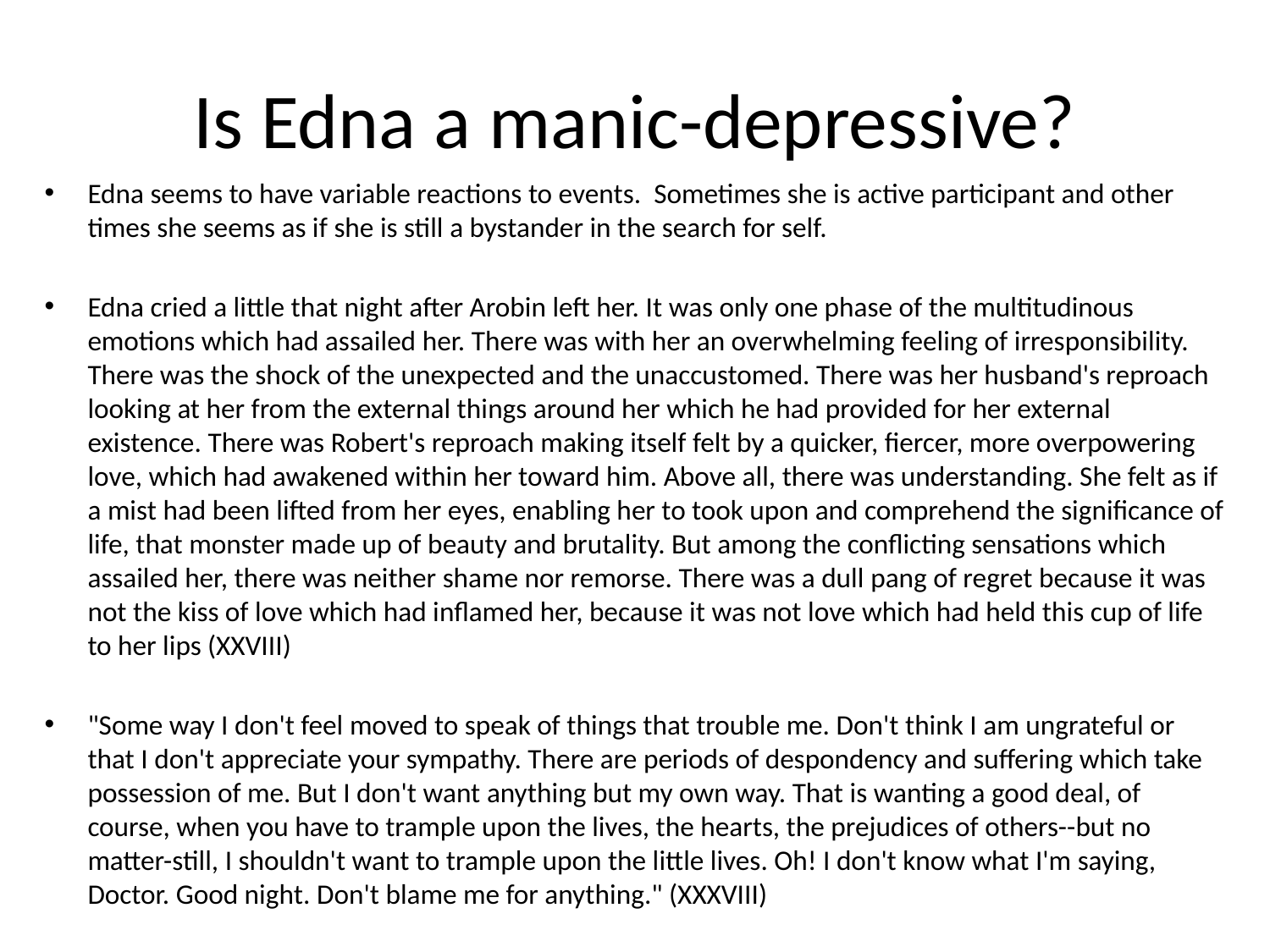

# Is Edna a manic-depressive?
Edna seems to have variable reactions to events.  Sometimes she is active participant and other times she seems as if she is still a bystander in the search for self.

Edna cried a little that night after Arobin left her. It was only one phase of the multitudinous emotions which had assailed her. There was with her an overwhelming feeling of irresponsibility. There was the shock of the unexpected and the unaccustomed. There was her husband's reproach looking at her from the external things around her which he had provided for her external existence. There was Robert's reproach making itself felt by a quicker, fiercer, more overpowering love, which had awakened within her toward him. Above all, there was understanding. She felt as if a mist had been lifted from her eyes, enabling her to took upon and comprehend the significance of life, that monster made up of beauty and brutality. But among the conflicting sensations which assailed her, there was neither shame nor remorse. There was a dull pang of regret because it was not the kiss of love which had inflamed her, because it was not love which had held this cup of life to her lips (XXVIII)

"Some way I don't feel moved to speak of things that trouble me. Don't think I am ungrateful or that I don't appreciate your sympathy. There are periods of despondency and suffering which take possession of me. But I don't want anything but my own way. That is wanting a good deal, of course, when you have to trample upon the lives, the hearts, the prejudices of others--but no matter-still, I shouldn't want to trample upon the little lives. Oh! I don't know what I'm saying, Doctor. Good night. Don't blame me for anything." (XXXVIII)